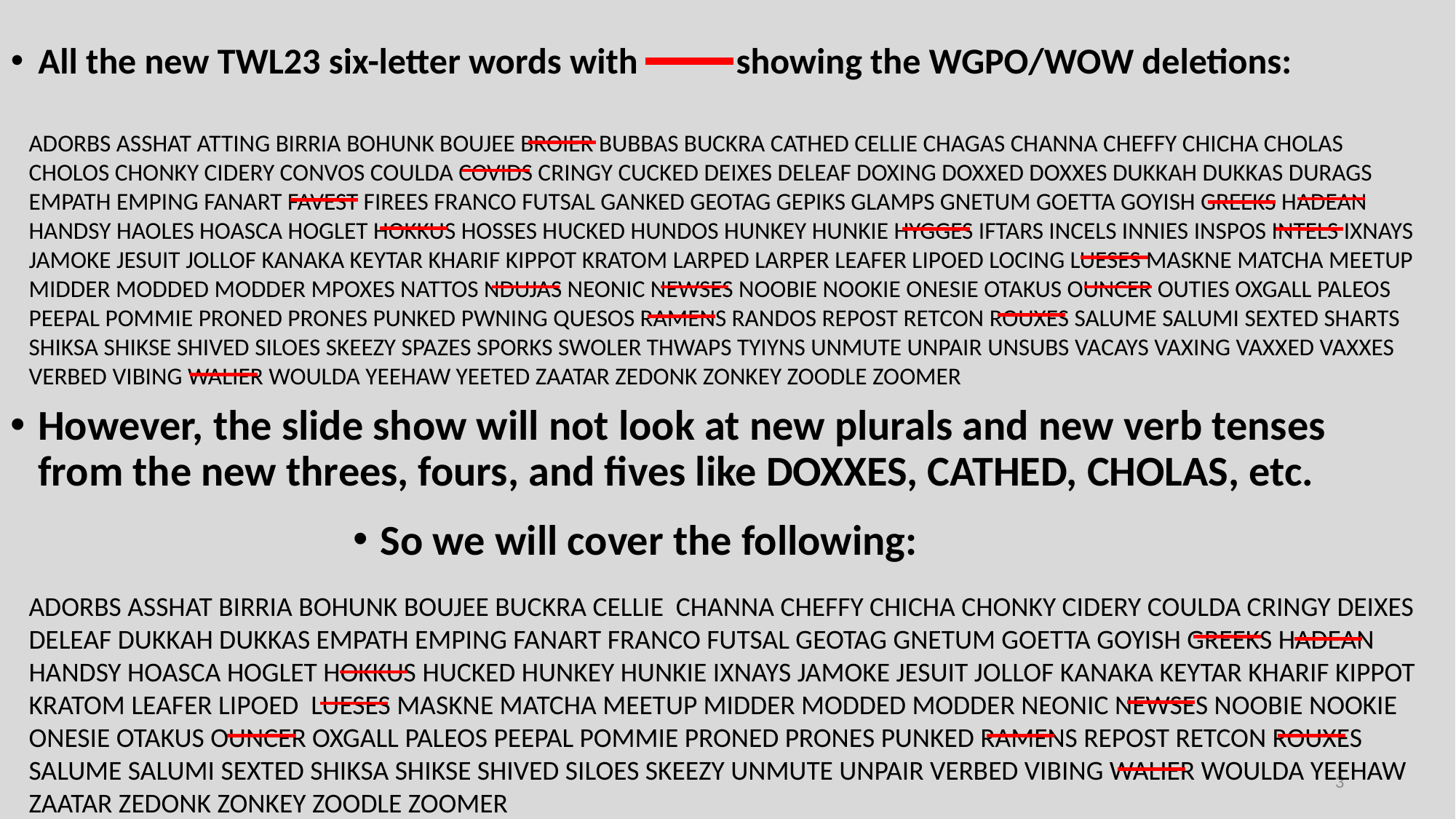

All the new TWL23 six-letter words with            showing the WGPO/WOW deletions:
ADORBS ASSHAT ATTING BIRRIA BOHUNK BOUJEE BROIER BUBBAS BUCKRA CATHED CELLIE CHAGAS CHANNA CHEFFY CHICHA CHOLAS CHOLOS CHONKY CIDERY CONVOS COULDA COVIDS CRINGY CUCKED DEIXES DELEAF DOXING DOXXED DOXXES DUKKAH DUKKAS DURAGS EMPATH EMPING FANART FAVEST FIREES FRANCO FUTSAL GANKED GEOTAG GEPIKS GLAMPS GNETUM GOETTA GOYISH GREEKS HADEAN HANDSY HAOLES HOASCA HOGLET HOKKUS HOSSES HUCKED HUNDOS HUNKEY HUNKIE HYGGES IFTARS INCELS INNIES INSPOS INTELS IXNAYS JAMOKE JESUIT JOLLOF KANAKA KEYTAR KHARIF KIPPOT KRATOM LARPED LARPER LEAFER LIPOED LOCING LUESES MASKNE MATCHA MEETUP MIDDER MODDED MODDER MPOXES NATTOS NDUJAS NEONIC NEWSES NOOBIE NOOKIE ONESIE OTAKUS OUNCER OUTIES OXGALL PALEOS PEEPAL POMMIE PRONED PRONES PUNKED PWNING QUESOS RAMENS RANDOS REPOST RETCON ROUXES SALUME SALUMI SEXTED SHARTS SHIKSA SHIKSE SHIVED SILOES SKEEZY SPAZES SPORKS SWOLER THWAPS TYIYNS UNMUTE UNPAIR UNSUBS VACAYS VAXING VAXXED VAXXES VERBED VIBING WALIER WOULDA YEEHAW YEETED ZAATAR ZEDONK ZONKEY ZOODLE ZOOMER
However, the slide show will not look at new plurals and new verb tenses from the new threes, fours, and fives like DOXXES, CATHED, CHOLAS, etc.
So we will cover the following:
ADORBS ASSHAT BIRRIA BOHUNK BOUJEE BUCKRA CELLIE  CHANNA CHEFFY CHICHA CHONKY CIDERY COULDA CRINGY DEIXES DELEAF DUKKAH DUKKAS EMPATH EMPING FANART FRANCO FUTSAL GEOTAG GNETUM GOETTA GOYISH GREEKS HADEAN HANDSY HOASCA HOGLET HOKKUS HUCKED HUNKEY HUNKIE IXNAYS JAMOKE JESUIT JOLLOF KANAKA KEYTAR KHARIF KIPPOT KRATOM LEAFER LIPOED  LUESES MASKNE MATCHA MEETUP MIDDER MODDED MODDER NEONIC NEWSES NOOBIE NOOKIE ONESIE OTAKUS OUNCER OXGALL PALEOS PEEPAL POMMIE PRONED PRONES PUNKED RAMENS REPOST RETCON ROUXES SALUME SALUMI SEXTED SHIKSA SHIKSE SHIVED SILOES SKEEZY UNMUTE UNPAIR VERBED VIBING WALIER WOULDA YEEHAW ZAATAR ZEDONK ZONKEY ZOODLE ZOOMER
3